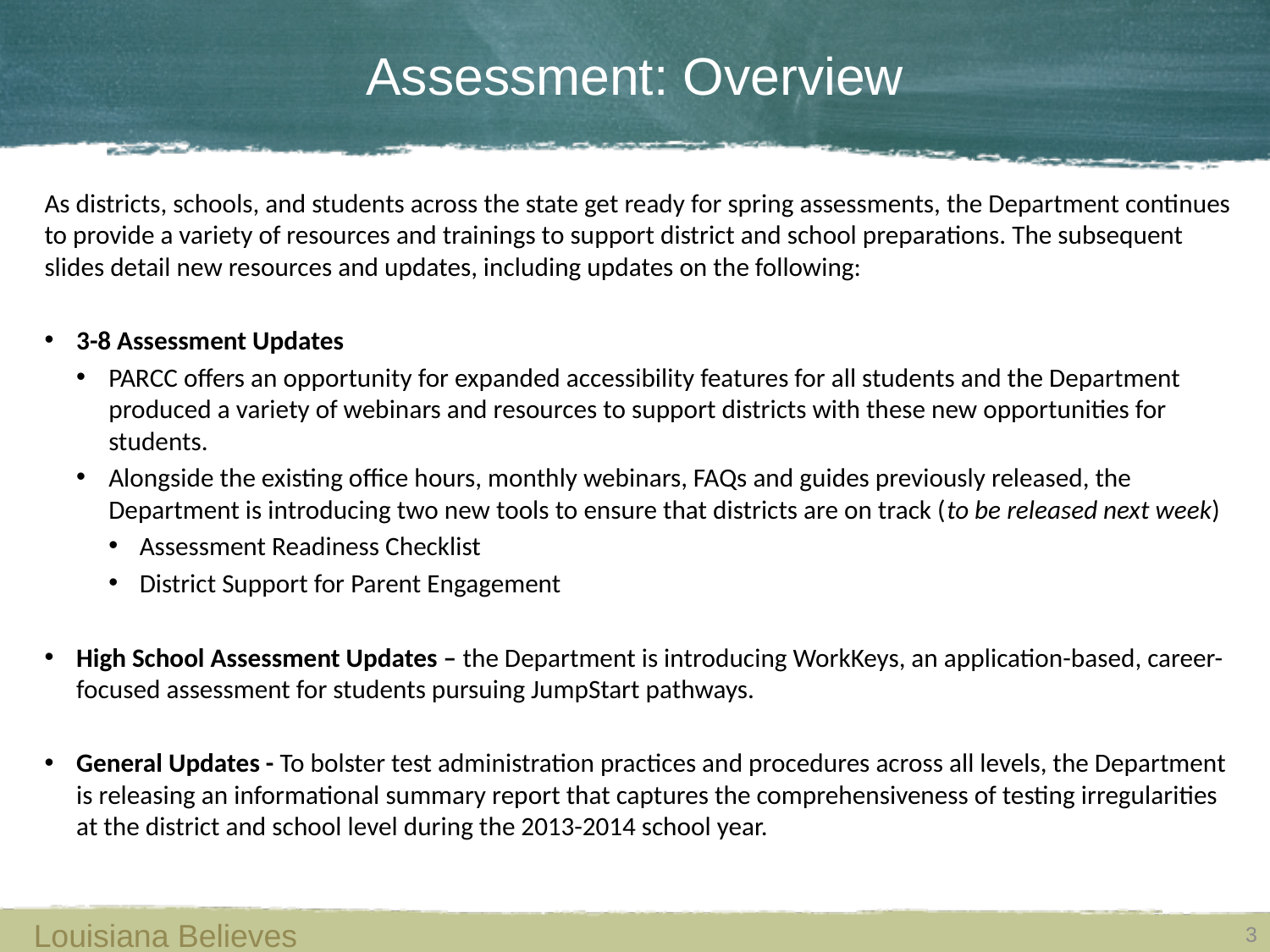

# Assessment: Overview
As districts, schools, and students across the state get ready for spring assessments, the Department continues to provide a variety of resources and trainings to support district and school preparations. The subsequent slides detail new resources and updates, including updates on the following:

3-8 Assessment Updates
PARCC offers an opportunity for expanded accessibility features for all students and the Department produced a variety of webinars and resources to support districts with these new opportunities for students.
Alongside the existing office hours, monthly webinars, FAQs and guides previously released, the Department is introducing two new tools to ensure that districts are on track (to be released next week)
Assessment Readiness Checklist
District Support for Parent Engagement

High School Assessment Updates – the Department is introducing WorkKeys, an application-based, career-focused assessment for students pursuing JumpStart pathways.

General Updates - To bolster test administration practices and procedures across all levels, the Department is releasing an informational summary report that captures the comprehensiveness of testing irregularities at the district and school level during the 2013-2014 school year.

Louisiana Believes
3